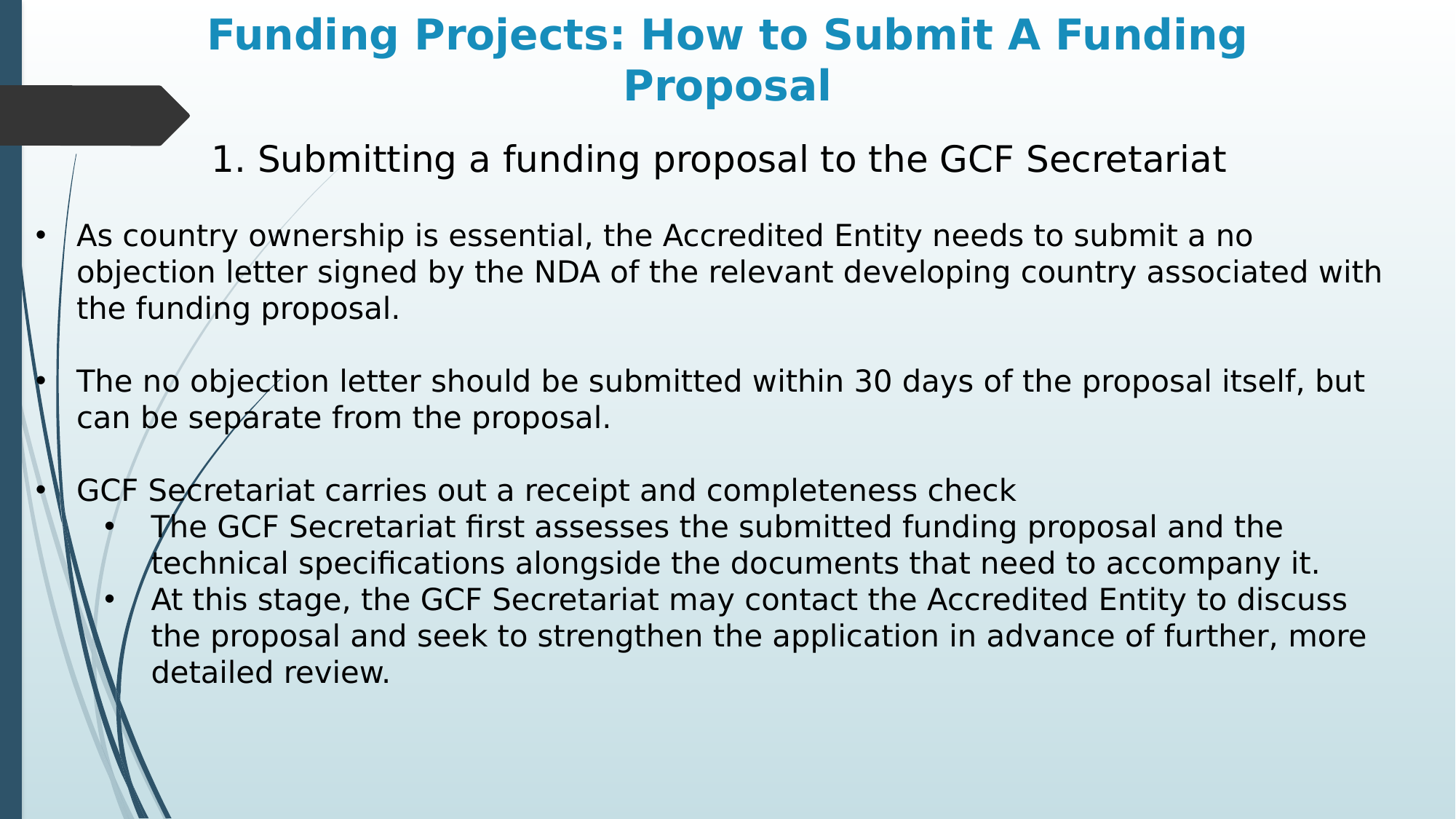

# Funding Projects: How to Submit A Funding Proposal

1. Submitting a funding proposal to the GCF Secretariat

As country ownership is essential, the Accredited Entity needs to submit a no objection letter signed by the NDA of the relevant developing country associated with the funding proposal.

The no objection letter should be submitted within 30 days of the proposal itself, but can be separate from the proposal.

GCF Secretariat carries out a receipt and completeness check
The GCF Secretariat first assesses the submitted funding proposal and the technical specifications alongside the documents that need to accompany it.
At this stage, the GCF Secretariat may contact the Accredited Entity to discuss the proposal and seek to strengthen the application in advance of further, more detailed review.